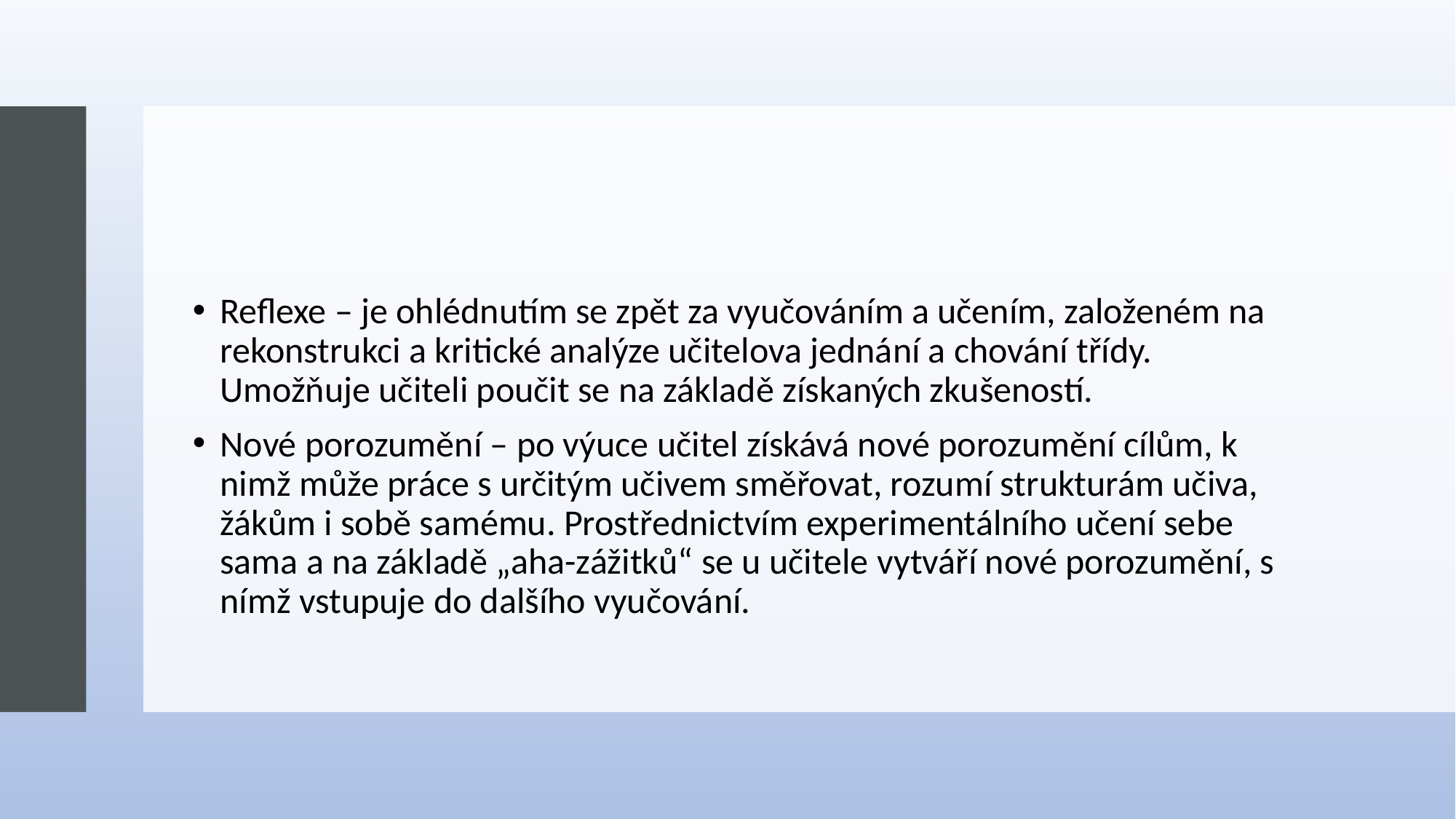

#
Reflexe – je ohlédnutím se zpět za vyučováním a učením, založeném na rekonstrukci a kritické analýze učitelova jednání a chování třídy. Umožňuje učiteli poučit se na základě získaných zkušeností.
Nové porozumění – po výuce učitel získává nové porozumění cílům, k nimž může práce s určitým učivem směřovat, rozumí strukturám učiva, žákům i sobě samému. Prostřednictvím experimentálního učení sebe sama a na základě „aha-zážitků“ se u učitele vytváří nové porozumění, s nímž vstupuje do dalšího vyučování.